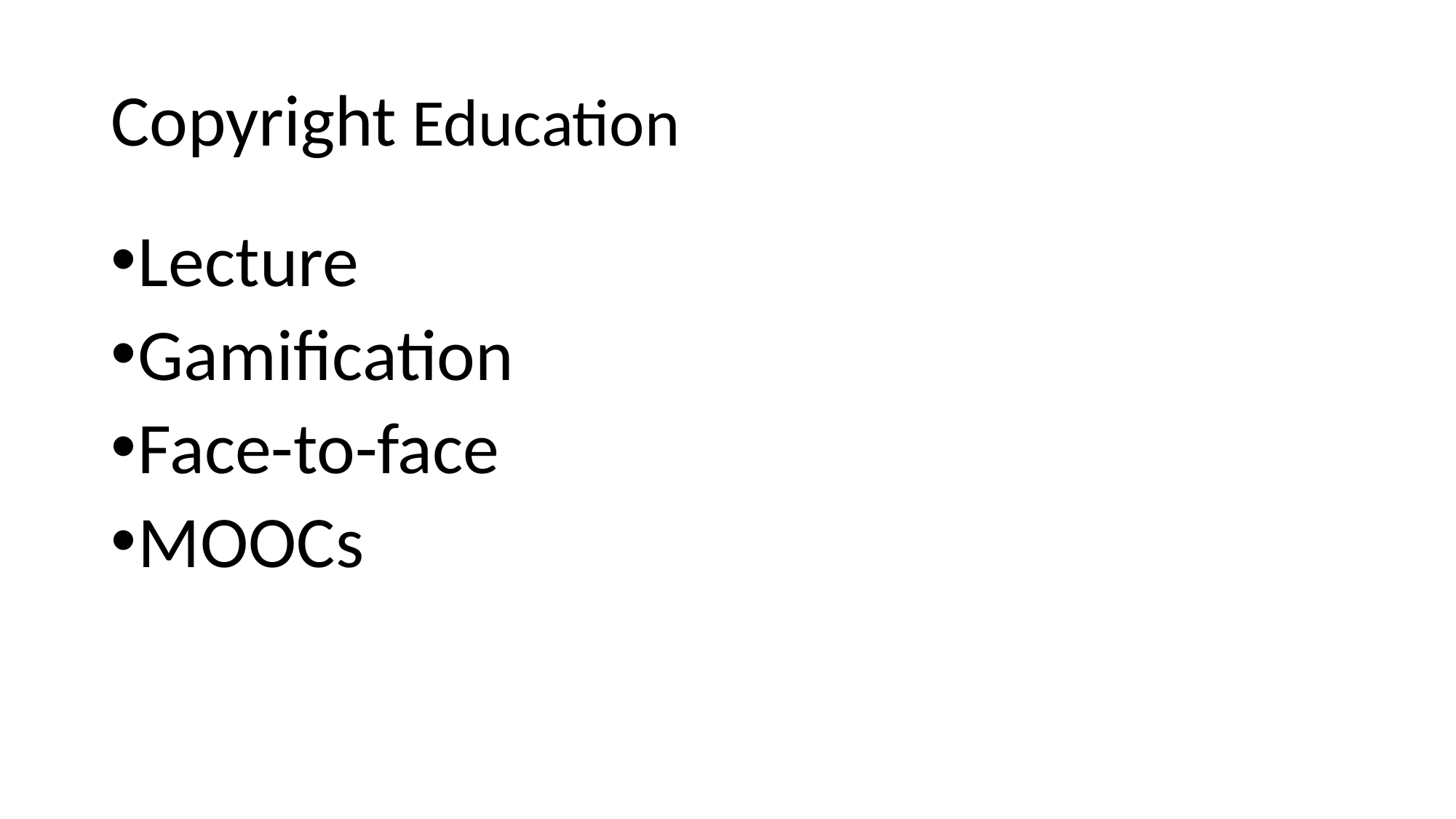

# Copyright Education
Lecture
Gamification
Face-to-face
MOOCs